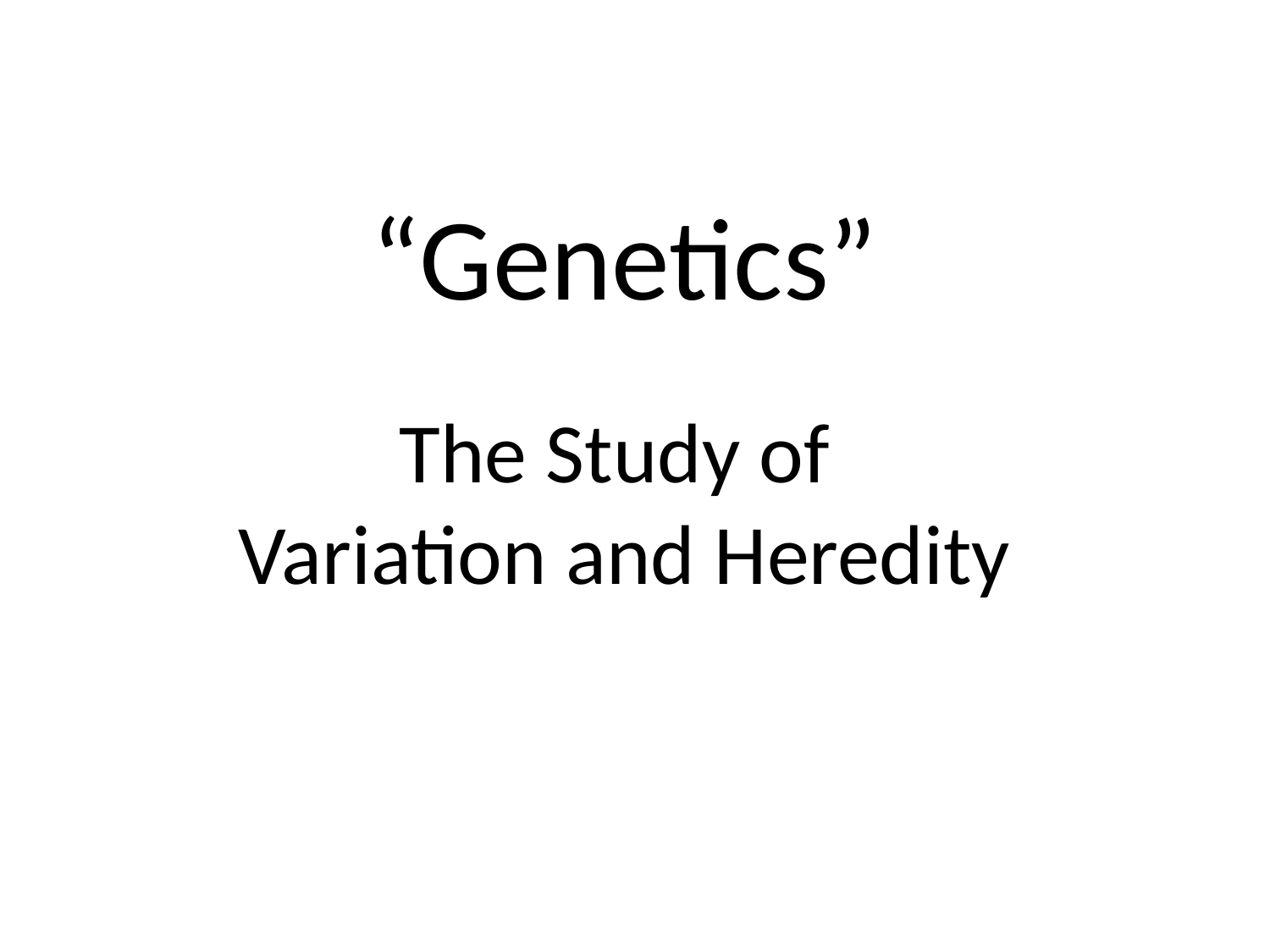

# “Genetics”
The Study of
Variation and Heredity